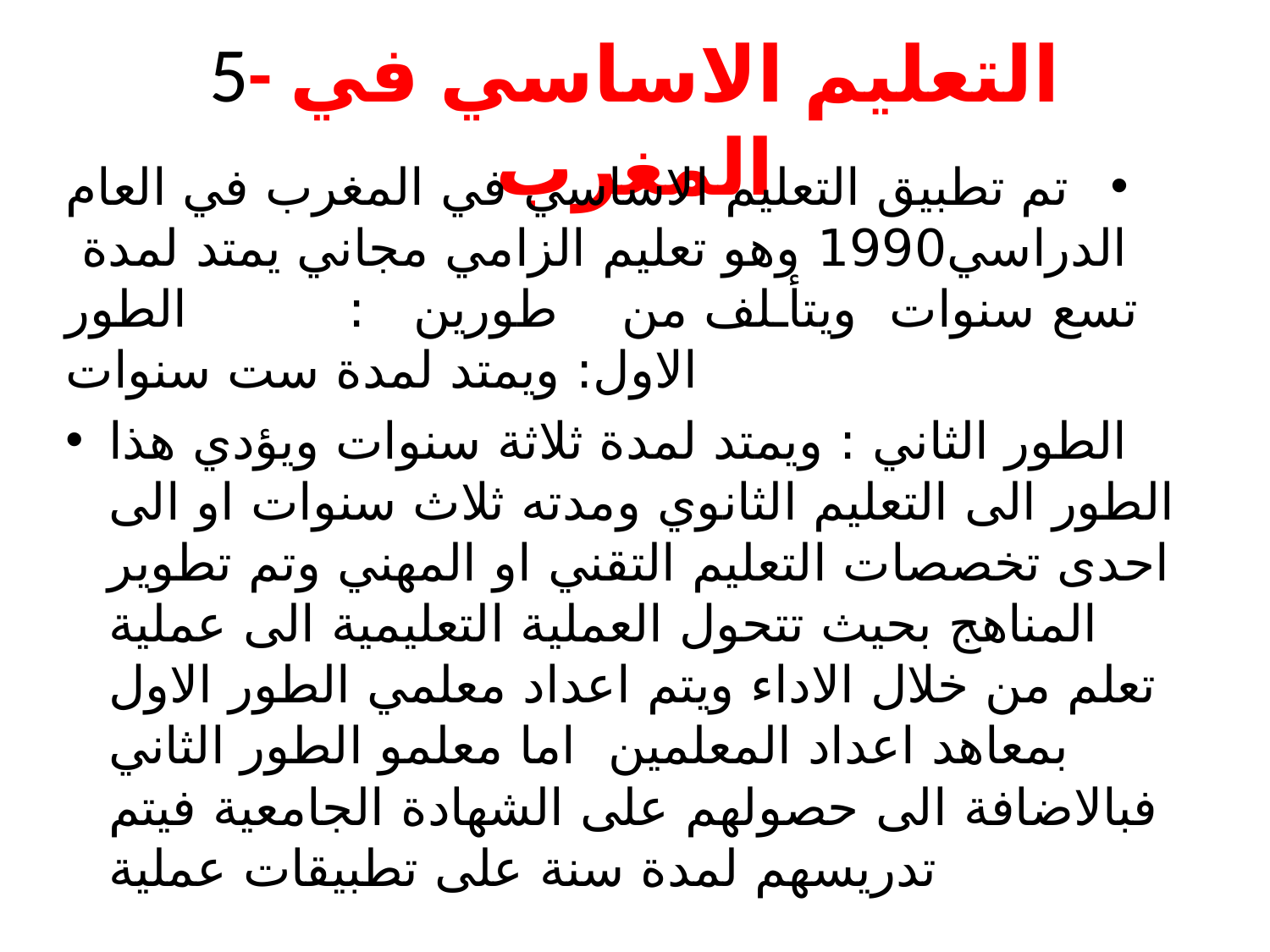

# 5- التعليم الاساسي في المغرب
تم تطبيق التعليم الاساسي في المغرب في العام الدراسي1990 وهو تعليم الزامي مجاني يمتد لمدة  تسع سنوات  ويتأـلف من    طورين   :          الطور الاول: ويمتد لمدة ست سنوات
الطور الثاني : ويمتد لمدة ثلاثة سنوات ويؤدي هذا الطور الى التعليم الثانوي ومدته ثلاث سنوات او الى احدى تخصصات التعليم التقني او المهني وتم تطوير المناهج بحيث تتحول العملية التعليمية الى عملية تعلم من خلال الاداء ويتم اعداد معلمي الطور الاول بمعاهد اعداد المعلمين  اما معلمو الطور الثاني فبالاضافة الى حصولهم على الشهادة الجامعية فيتم تدريسهم لمدة سنة على تطبيقات عملية